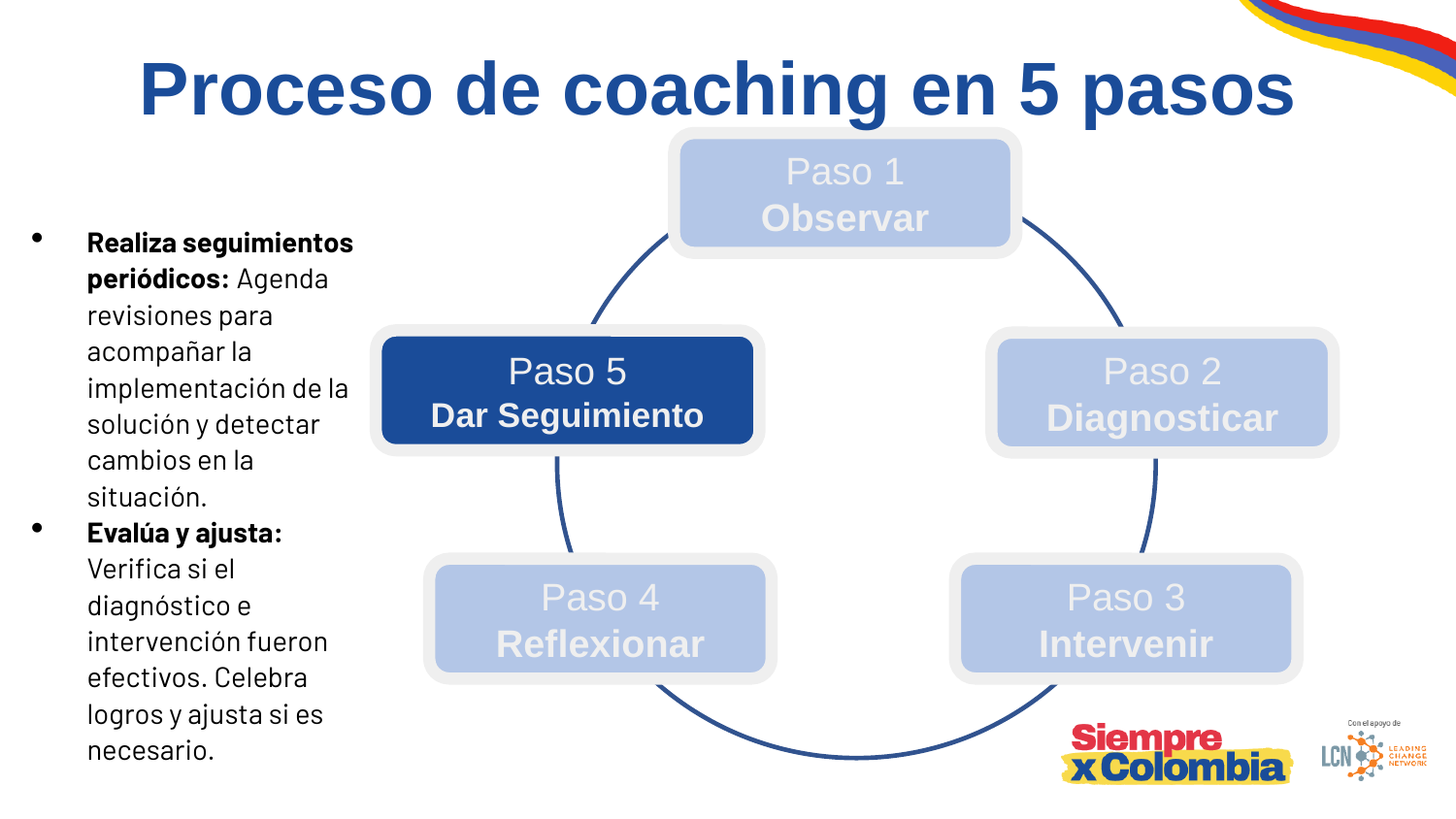

Proceso de coaching en 5 pasos
Paso 1
Observar

Realiza seguimientos periódicos: Agenda revisiones para acompañar la implementación de la solución y detectar cambios en la situación.
Evalúa y ajusta: Verifica si el diagnóstico e intervención fueron efectivos. Celebra logros y ajusta si es necesario.
Paso 5
Dar Seguimiento
Paso 2
Diagnosticar
Paso 4
Reflexionar
Paso 3
Intervenir